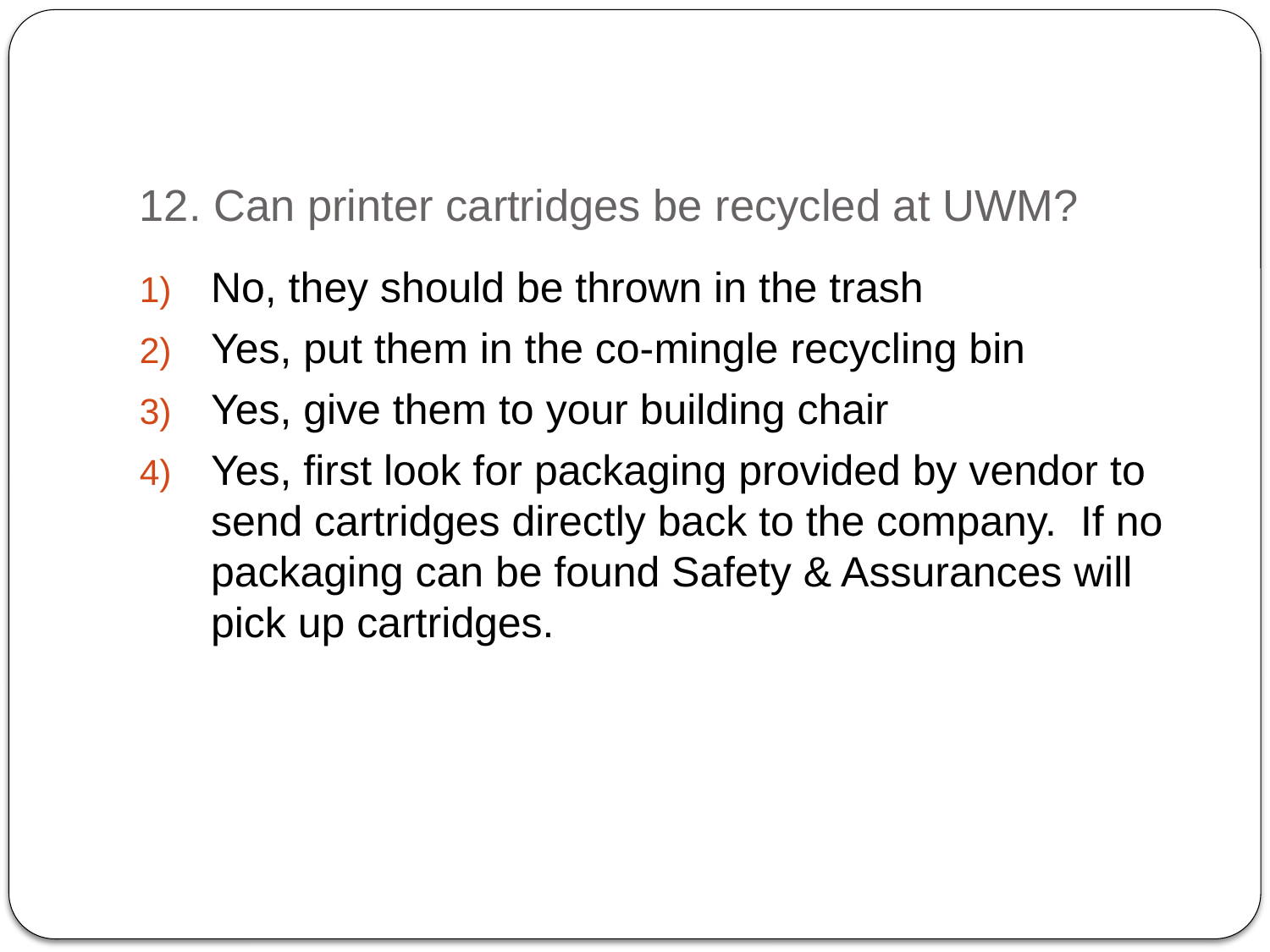

# 12. Can printer cartridges be recycled at UWM?
No, they should be thrown in the trash
Yes, put them in the co-mingle recycling bin
Yes, give them to your building chair
Yes, first look for packaging provided by vendor to send cartridges directly back to the company.  If no packaging can be found Safety & Assurances will pick up cartridges.